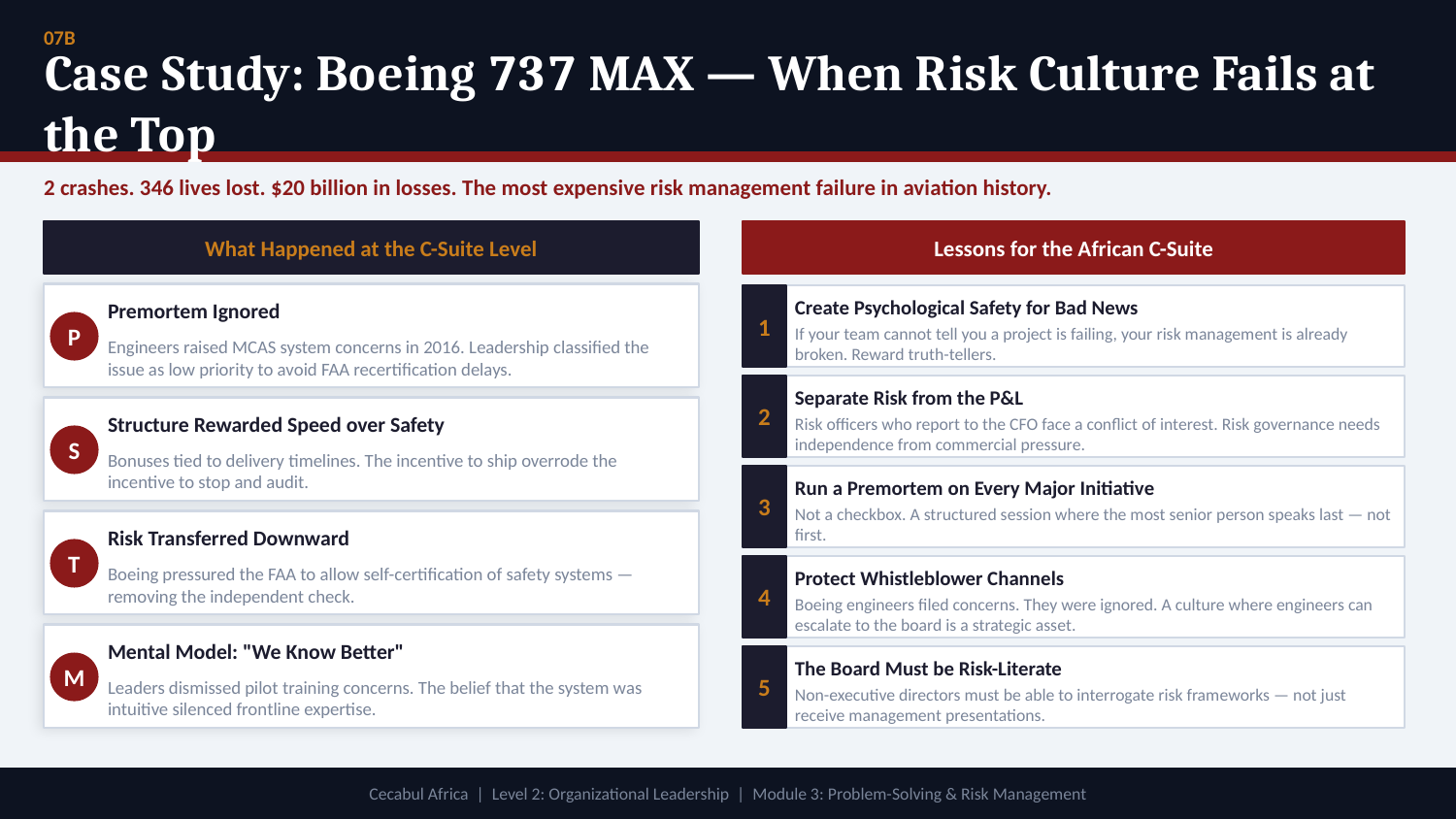

07B
Case Study: Boeing 737 MAX — When Risk Culture Fails at the Top

2 crashes. 346 lives lost. $20 billion in losses. The most expensive risk management failure in aviation history.

What Happened at the C-Suite Level

Lessons for the African C-Suite

1
Premortem Ignored
Create Psychological Safety for Bad News

P
If your team cannot tell you a project is failing, your risk management is already broken. Reward truth-tellers.
Engineers raised MCAS system concerns in 2016. Leadership classified the issue as low priority to avoid FAA recertification delays.

2
Separate Risk from the P&L

Structure Rewarded Speed over Safety
Risk officers who report to the CFO face a conflict of interest. Risk governance needs independence from commercial pressure.

S
Bonuses tied to delivery timelines. The incentive to ship overrode the incentive to stop and audit.

3
Run a Premortem on Every Major Initiative
Not a checkbox. A structured session where the most senior person speaks last — not first.

Risk Transferred Downward

T

4
Boeing pressured the FAA to allow self-certification of safety systems — removing the independent check.
Protect Whistleblower Channels
Boeing engineers filed concerns. They were ignored. A culture where engineers can escalate to the board is a strategic asset.

Mental Model: "We Know Better"

5
The Board Must be Risk-Literate

M
Leaders dismissed pilot training concerns. The belief that the system was intuitive silenced frontline expertise.
Non-executive directors must be able to interrogate risk frameworks — not just receive management presentations.

Cecabul Africa  |  Level 2: Organizational Leadership  |  Module 3: Problem-Solving & Risk Management